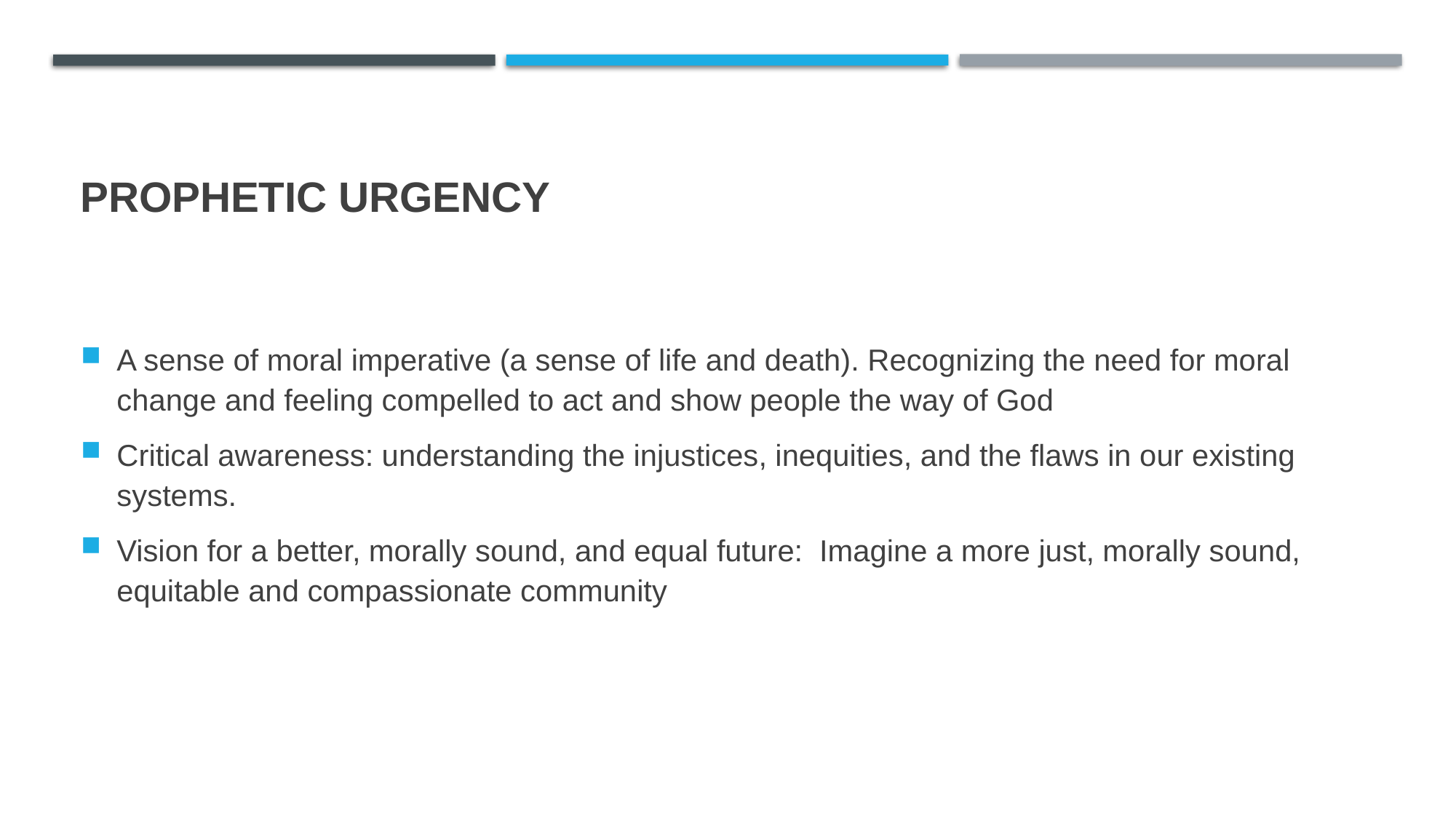

# Prophetic Urgency
A sense of moral imperative (a sense of life and death). Recognizing the need for moral change and feeling compelled to act and show people the way of God
Critical awareness: understanding the injustices, inequities, and the flaws in our existing systems.
Vision for a better, morally sound, and equal future:  Imagine a more just, morally sound, equitable and compassionate community